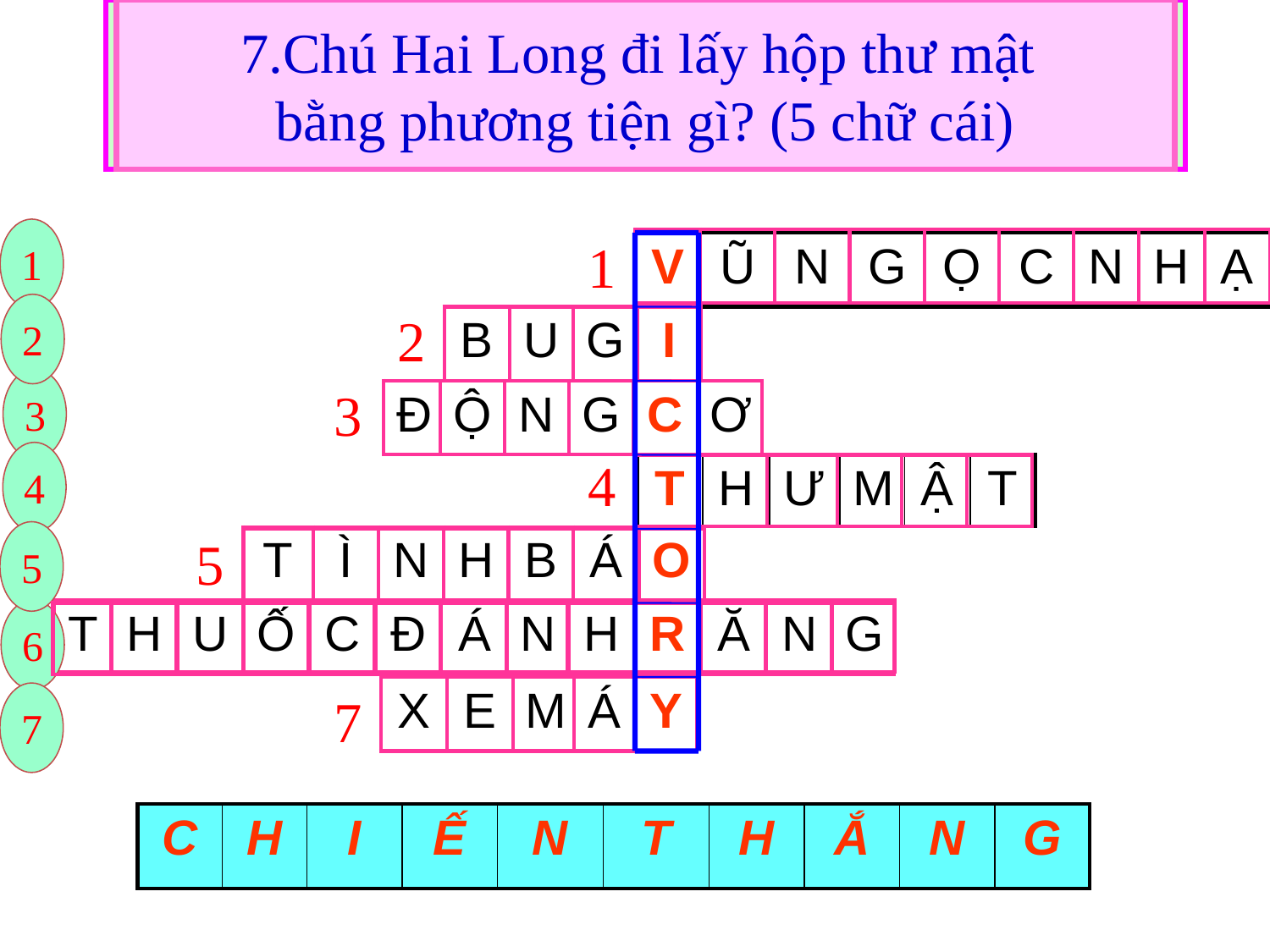

5.Hoạt động trong lòng địch gọi là hoạt động
gì? (7 chữ cái)
1.Tên thật của nhân vật trong bài? (9 chữ cái)
2.Bộ phận phát lửa của động cơ xe? (4 chữ cái)
7.Chú Hai Long đi lấy hộp thư mật
bằng phương tiện gì? (5 chữ cái)
6.Thư mật đựng trong hộp gì?(13 chữ cái)
4.Tên lá thư trong bài? (6 chữ cái)

3.Bộ phận dùng biến xăng dầu thành
năng lượng để chạy máy? (6 chữ cái)

1
1
|  |  |  |  |  |  |  |  |  |
| --- | --- | --- | --- | --- | --- | --- | --- | --- |
| V | Ũ | N | G | Ọ | C | N | H | Ạ |
| --- | --- | --- | --- | --- | --- | --- | --- | --- |

2
2
| B | U | G | I |
| --- | --- | --- | --- |
|  |  |  |  |
| --- | --- | --- | --- |

3
3
| Đ | Ộ | N | G | C | Ơ |
| --- | --- | --- | --- | --- | --- |
|  |  |  |  |  |  |
| --- | --- | --- | --- | --- | --- |

4
4
|  |  |  |  |  |  |
| --- | --- | --- | --- | --- | --- |

| T | H | Ư | M | Ậ | T |
| --- | --- | --- | --- | --- | --- |
5
5
| T | Ì | N | H | B | Á | O |
| --- | --- | --- | --- | --- | --- | --- |
|  |  |  |  |  |  |  |
| --- | --- | --- | --- | --- | --- | --- |

| T | H | U | Ố | C | Đ | Á | N | H | R | Ă | N | G |
| --- | --- | --- | --- | --- | --- | --- | --- | --- | --- | --- | --- | --- |
6
|  |  |  |  |  |  |  |  |  |  |  |  |  |
| --- | --- | --- | --- | --- | --- | --- | --- | --- | --- | --- | --- | --- |

| X | E | M | Á | Y |
| --- | --- | --- | --- | --- |
|  |  |  |  |  |
| --- | --- | --- | --- | --- |

7
7

| C | H | I | Ế | N | T | H | Ắ | N | G |
| --- | --- | --- | --- | --- | --- | --- | --- | --- | --- |
| V | I | C | T | O | R | Y |
| --- | --- | --- | --- | --- | --- | --- |